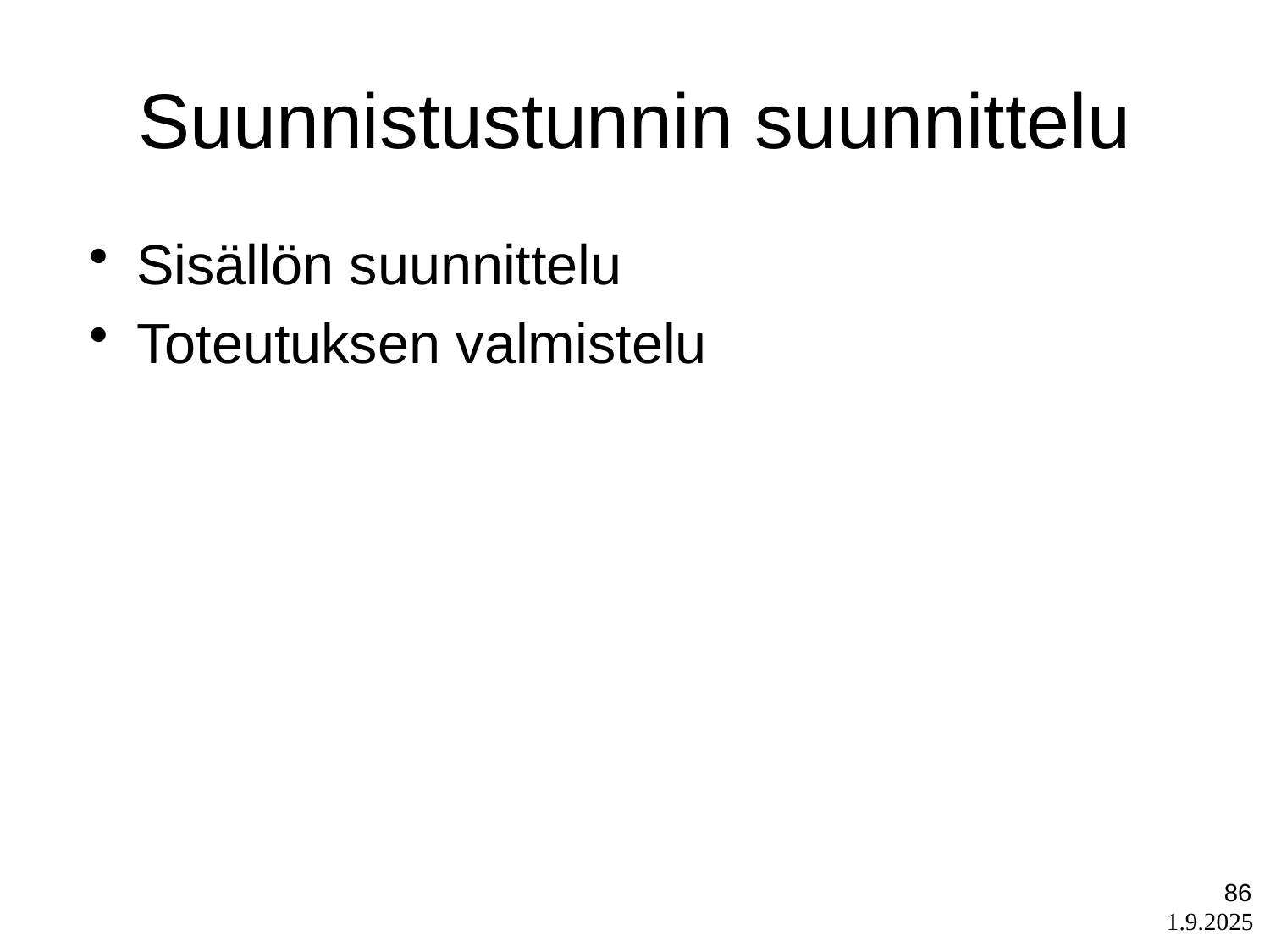

Suunnistustunnin suunnittelu
Sisällön suunnittelu
Toteutuksen valmistelu
86
1.9.2025